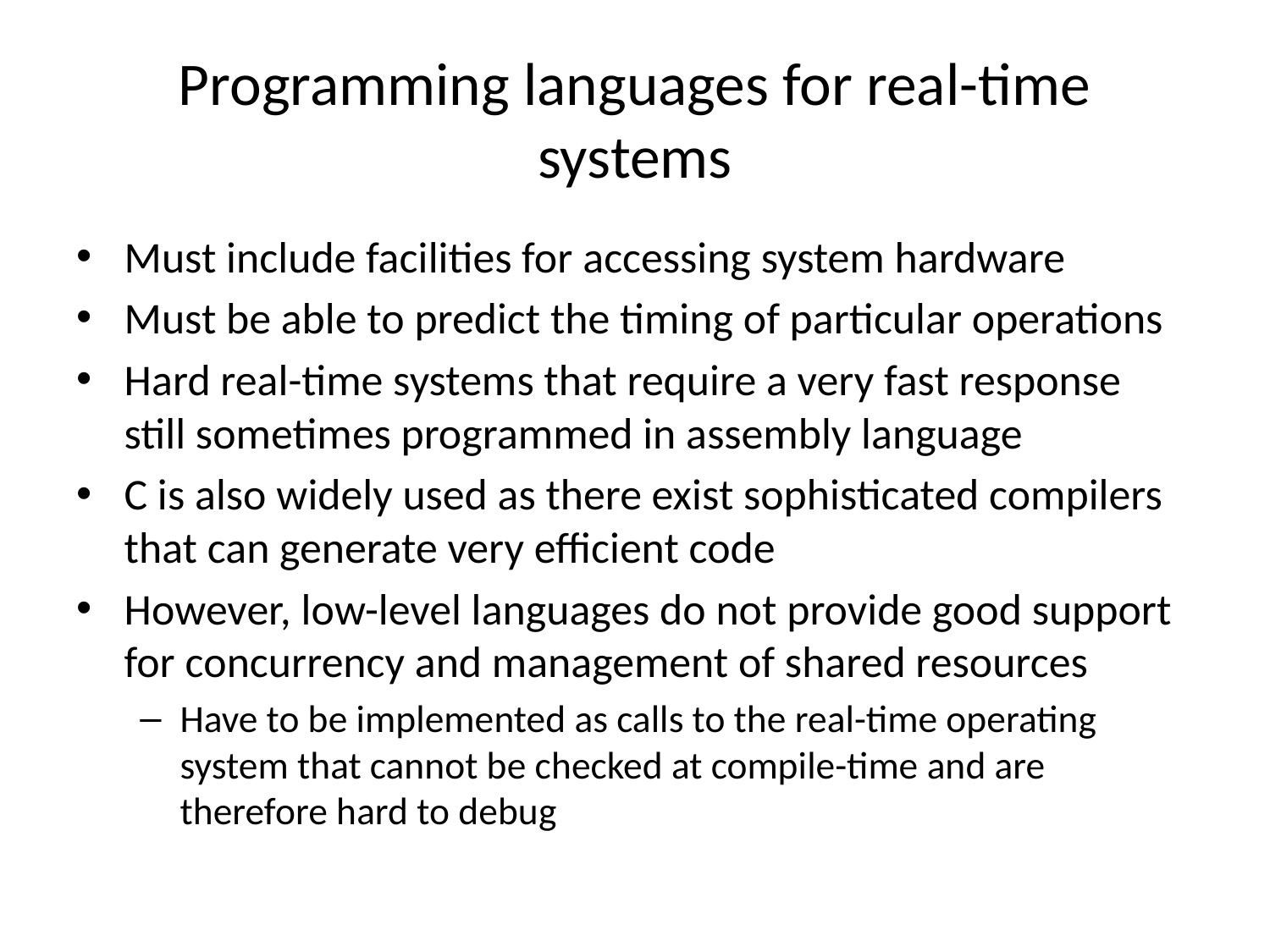

# Programming languages for real-time systems
Must include facilities for accessing system hardware
Must be able to predict the timing of particular operations
Hard real-time systems that require a very fast response still sometimes programmed in assembly language
C is also widely used as there exist sophisticated compilers that can generate very efficient code
However, low-level languages do not provide good support for concurrency and management of shared resources
Have to be implemented as calls to the real-time operating system that cannot be checked at compile-time and are therefore hard to debug